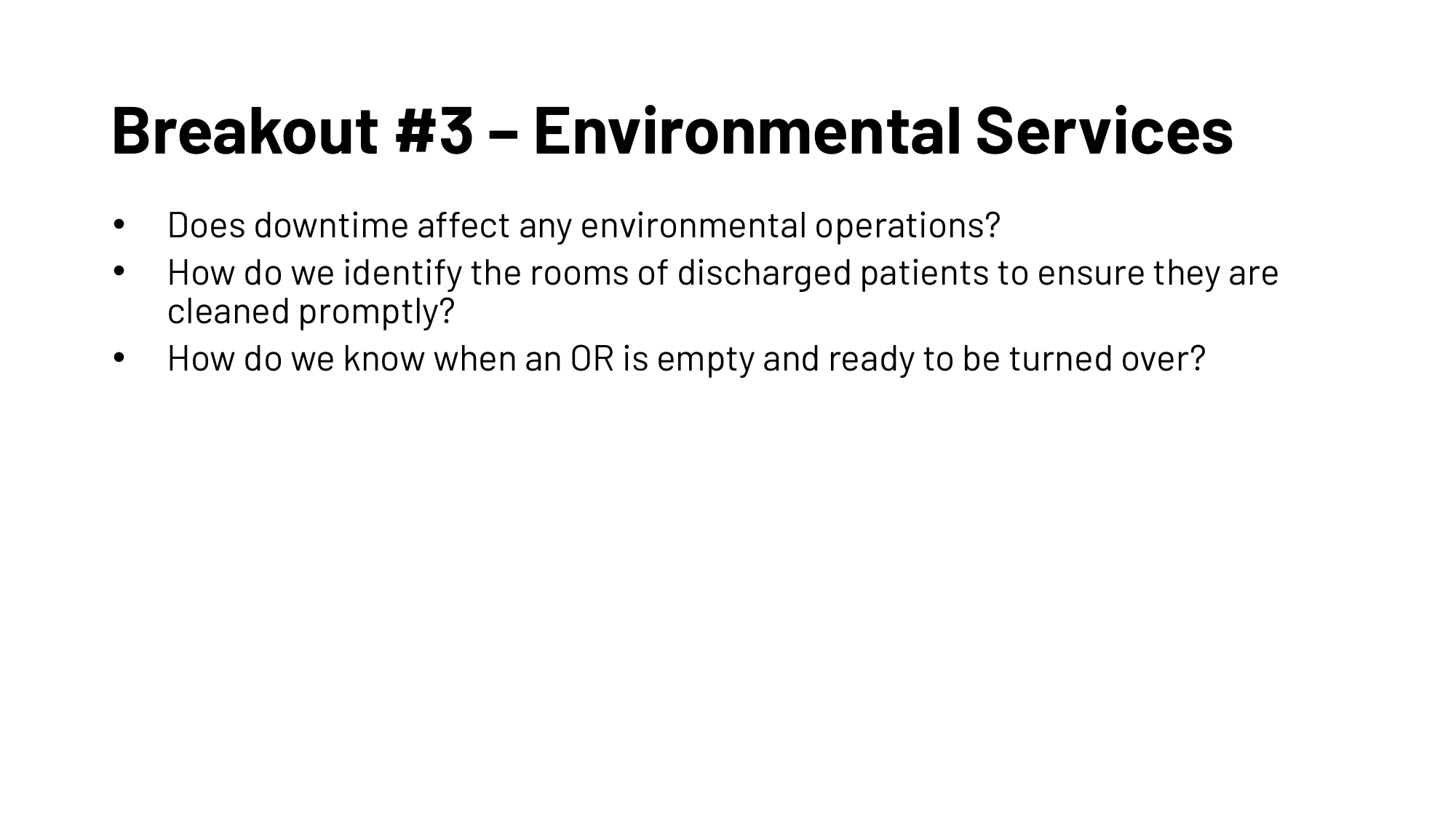

# Breakout #3 – Environmental Services
Does downtime affect any environmental operations?
How do we identify the rooms of discharged patients to ensure they are cleaned promptly?
How do we know when an OR is empty and ready to be turned over?